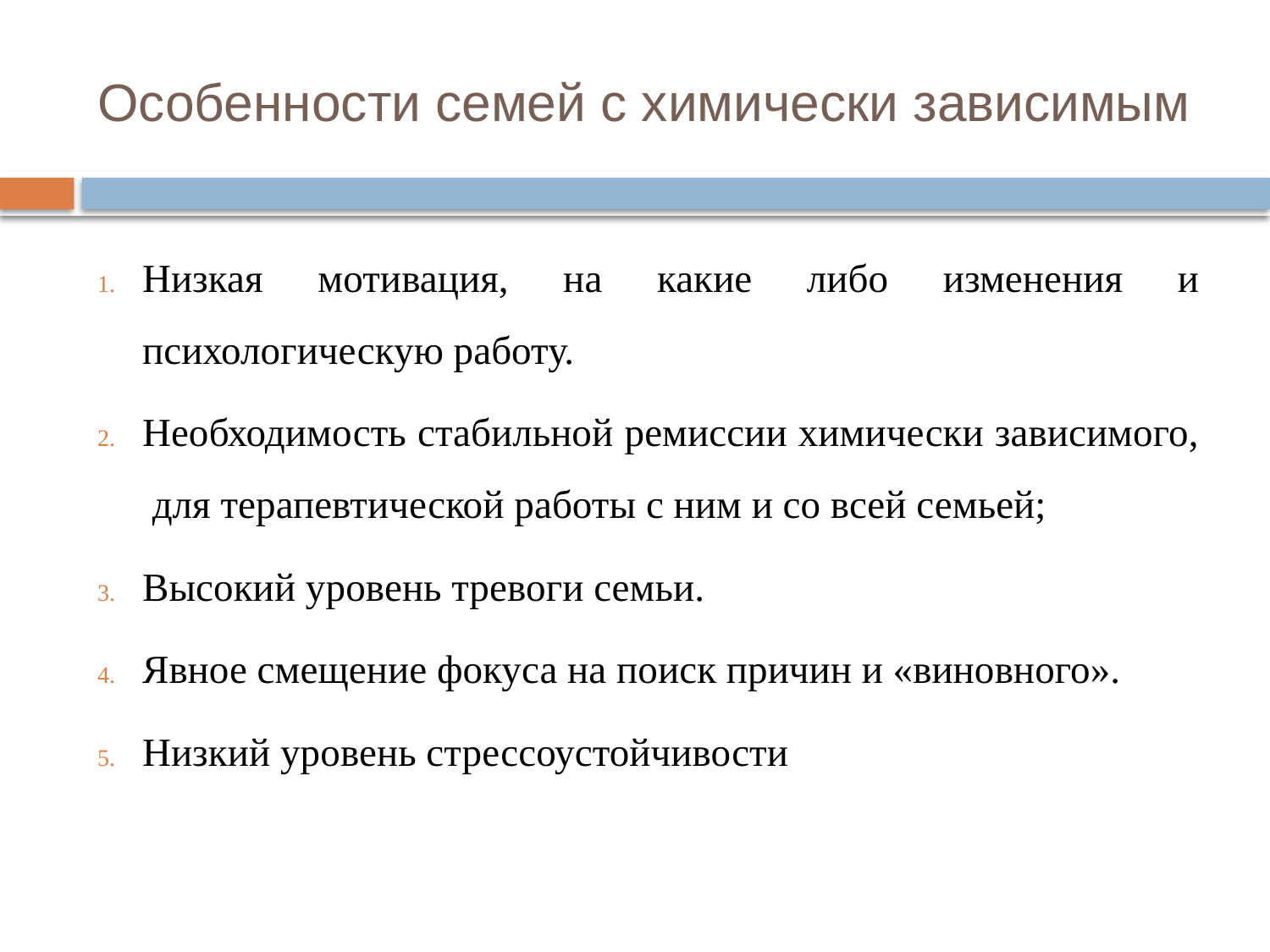

# Особенности семей с химически зависимым
Низкая мотивация, на какие либо изменения и психологическую работу.
Необходимость стабильной ремиссии химически зависимого,  для терапевтической работы с ним и со всей семьей;
Высокий уровень тревоги семьи.
Явное смещение фокуса на поиск причин и «виновного».
Низкий уровень стрессоустойчивости